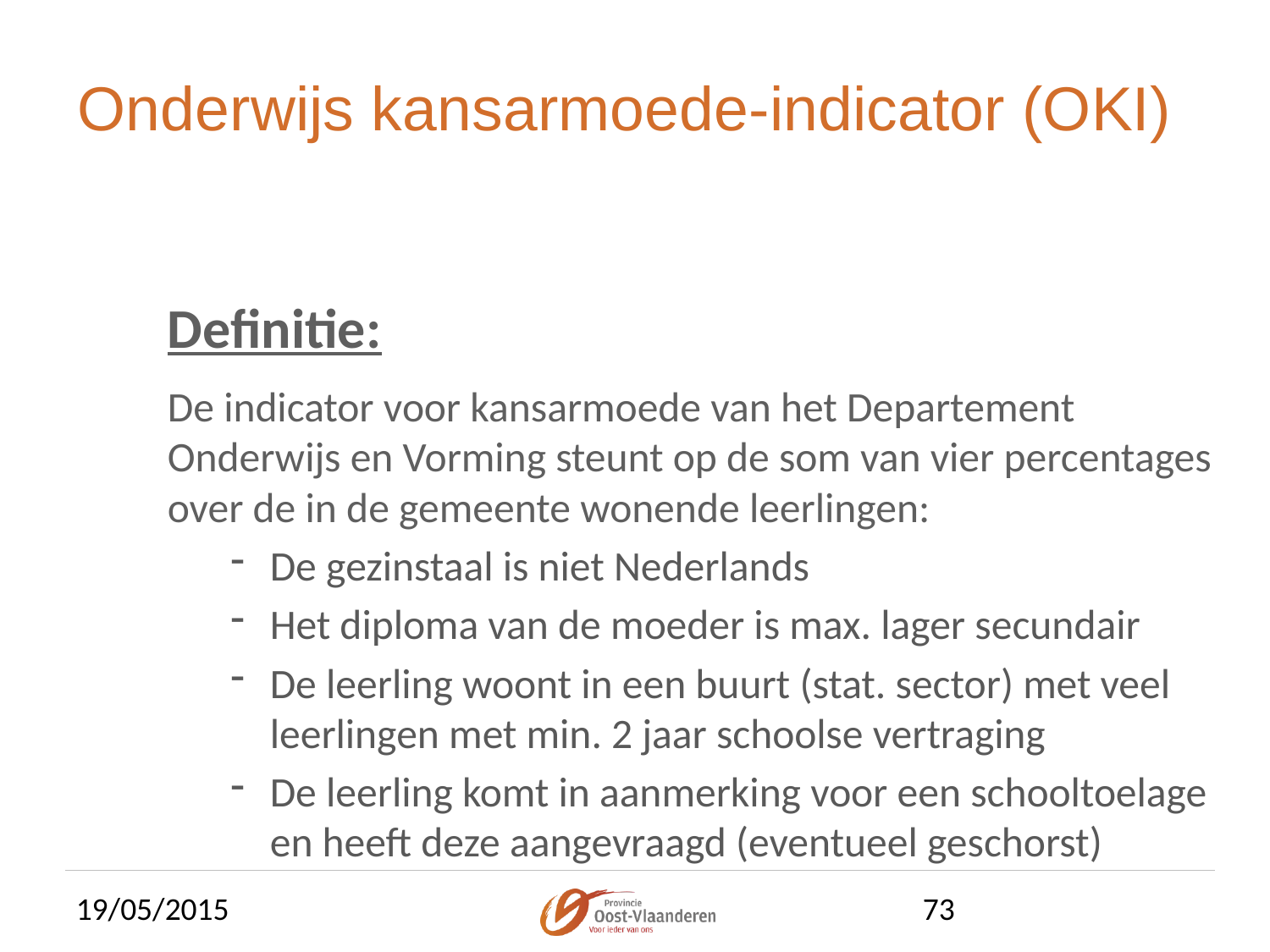

# Onderwijs kansarmoede-indicator (OKI)
Definitie:

De indicator voor kansarmoede van het Departement Onderwijs en Vorming steunt op de som van vier percentages over de in de gemeente wonende leerlingen:
De gezinstaal is niet Nederlands
Het diploma van de moeder is max. lager secundair
De leerling woont in een buurt (stat. sector) met veel leerlingen met min. 2 jaar schoolse vertraging
De leerling komt in aanmerking voor een schooltoelage en heeft deze aangevraagd (eventueel geschorst)
19/05/2015
73